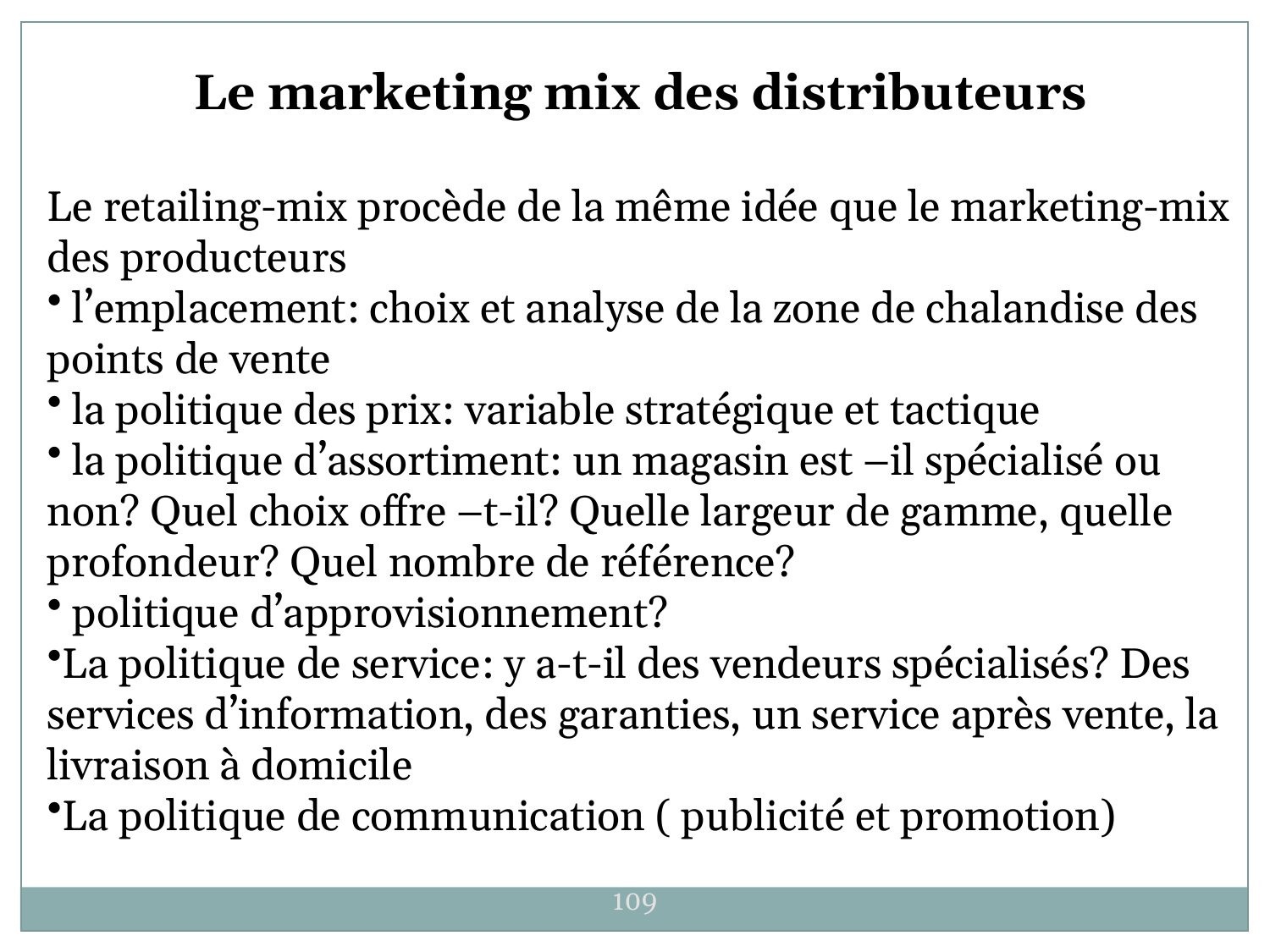

Le marketing mix des distributeurs

Le retailing-mix procède de la même idée que le marketing-mix des producteurs
 l’emplacement: choix et analyse de la zone de chalandise des points de vente
 la politique des prix: variable stratégique et tactique
 la politique d’assortiment: un magasin est –il spécialisé ou non? Quel choix offre –t-il? Quelle largeur de gamme, quelle profondeur? Quel nombre de référence?
 politique d’approvisionnement?
La politique de service: y a-t-il des vendeurs spécialisés? Des services d’information, des garanties, un service après vente, la livraison à domicile
La politique de communication ( publicité et promotion)

109